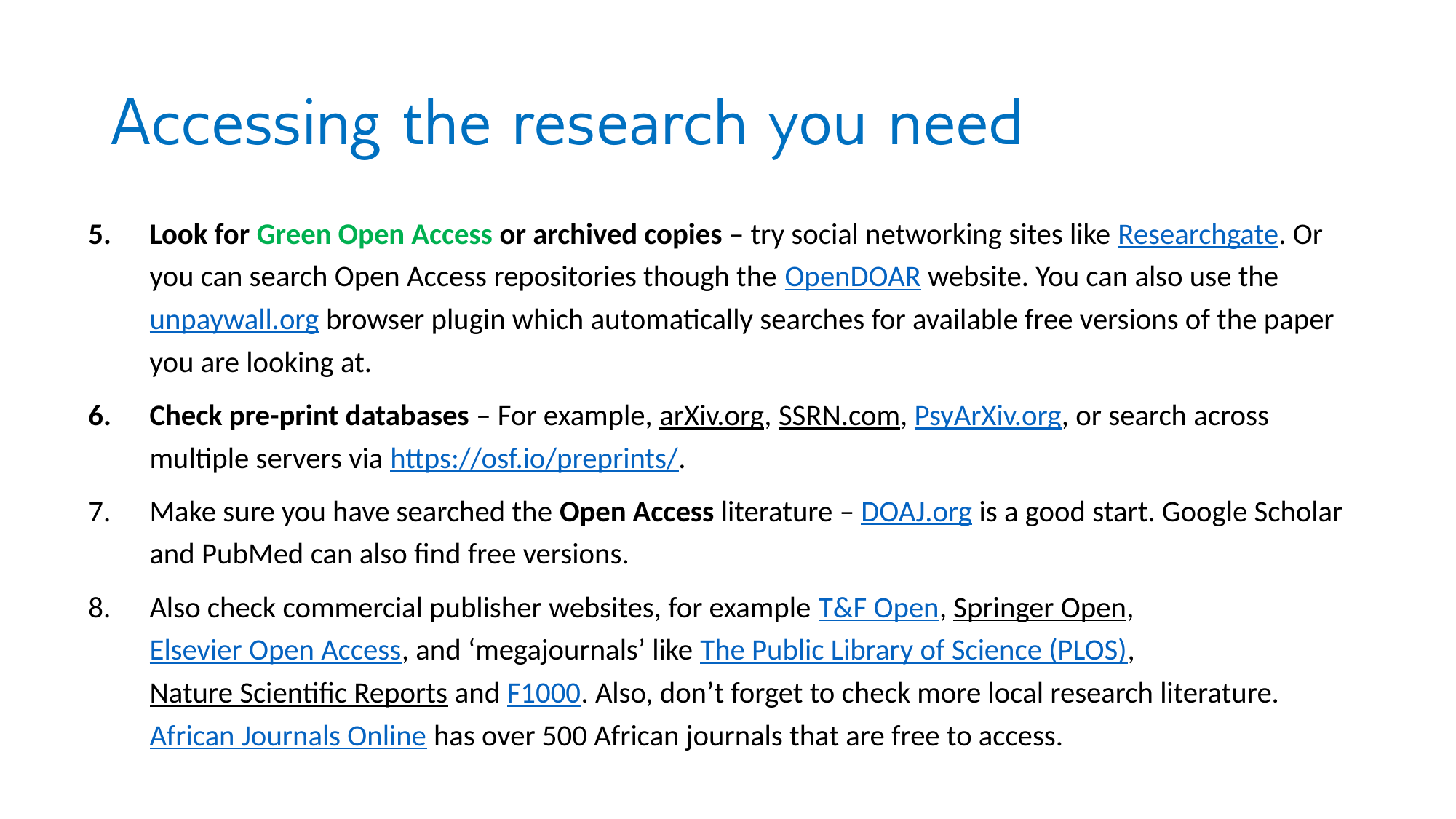

# Accessing the research you need
Look for Green Open Access or archived copies – try social networking sites like Researchgate. Or you can search Open Access repositories though the OpenDOAR website. You can also use the unpaywall.org browser plugin which automatically searches for available free versions of the paper you are looking at.
Check pre-print databases – For example, arXiv.org, SSRN.com, PsyArXiv.org, or search across multiple servers via https://osf.io/preprints/.
Make sure you have searched the Open Access literature – DOAJ.org is a good start. Google Scholar and PubMed can also find free versions.
Also check commercial publisher websites, for example T&F Open, Springer Open, Elsevier Open Access, and ‘megajournals’ like The Public Library of Science (PLOS), Nature Scientific Reports and F1000. Also, don’t forget to check more local research literature. African Journals Online has over 500 African journals that are free to access.